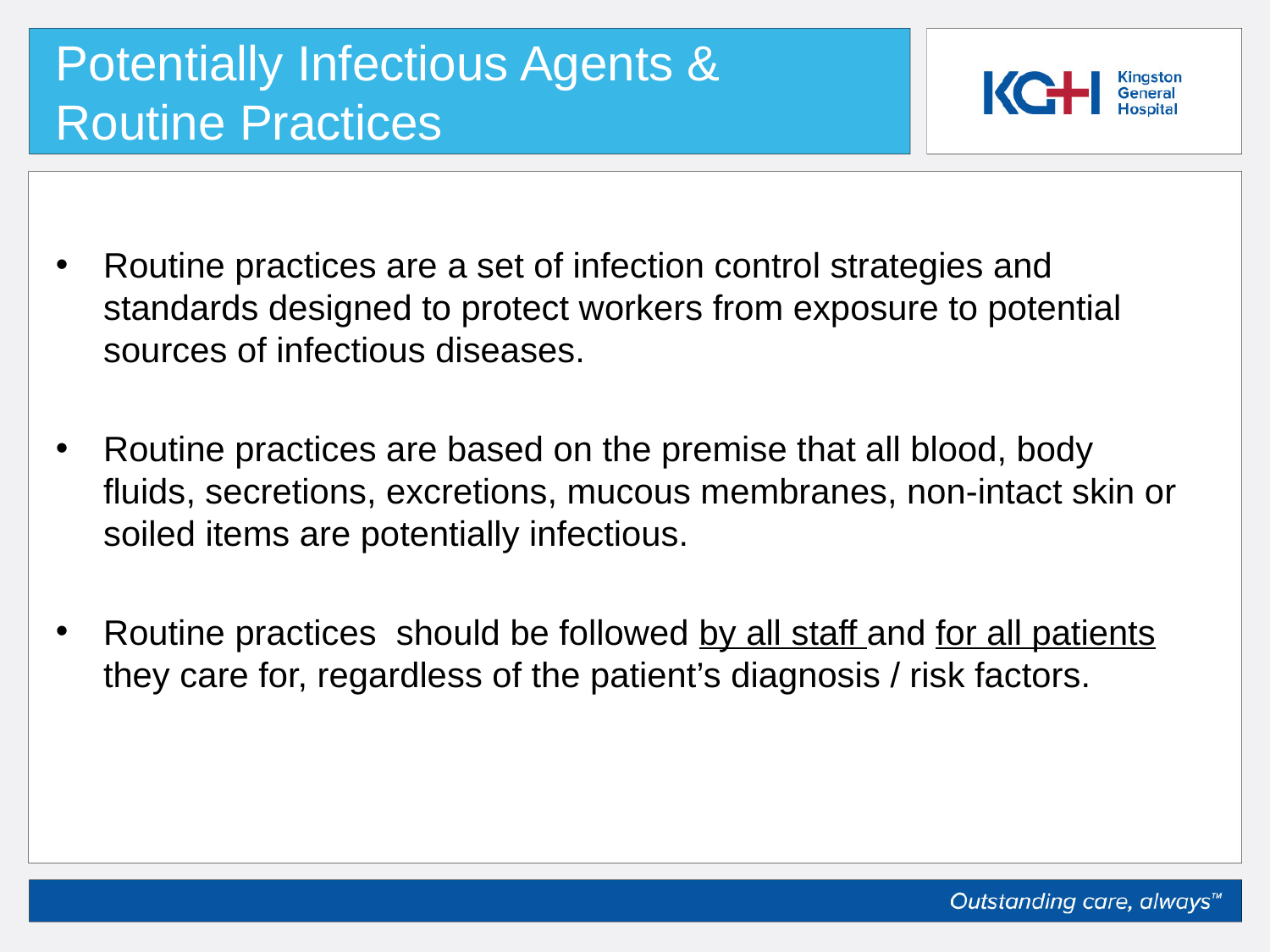

# Potentially Infectious Agents & Routine Practices

Routine practices are a set of infection control strategies and standards designed to protect workers from exposure to potential sources of infectious diseases.

Routine practices are based on the premise that all blood, body fluids, secretions, excretions, mucous membranes, non-intact skin or soiled items are potentially infectious.

Routine practices  should be followed by all staff and for all patients they care for, regardless of the patient’s diagnosis / risk factors.